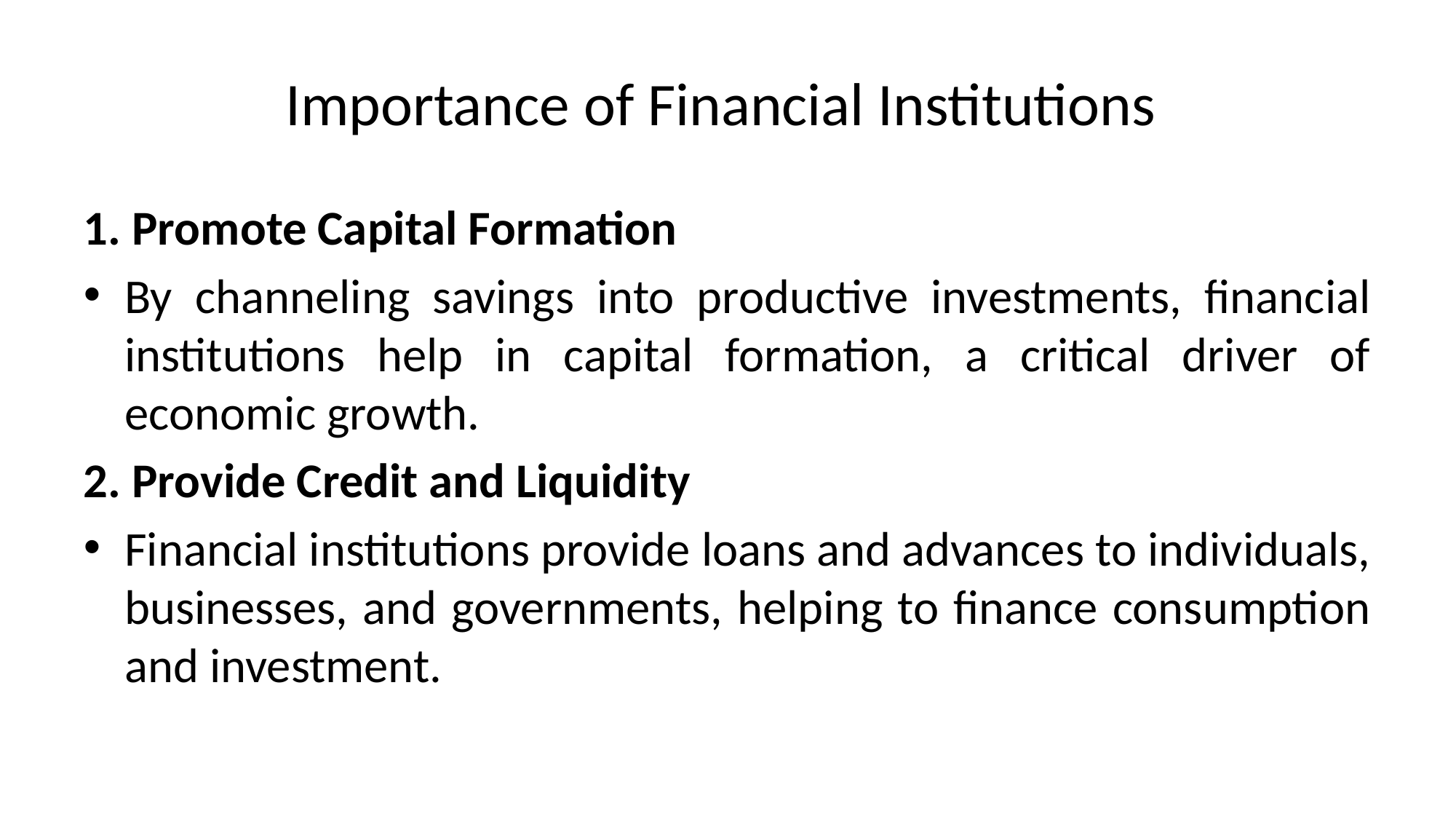

# Importance of Financial Institutions
1. Promote Capital Formation
By channeling savings into productive investments, financial institutions help in capital formation, a critical driver of economic growth.
2. Provide Credit and Liquidity
Financial institutions provide loans and advances to individuals, businesses, and governments, helping to finance consumption and investment.